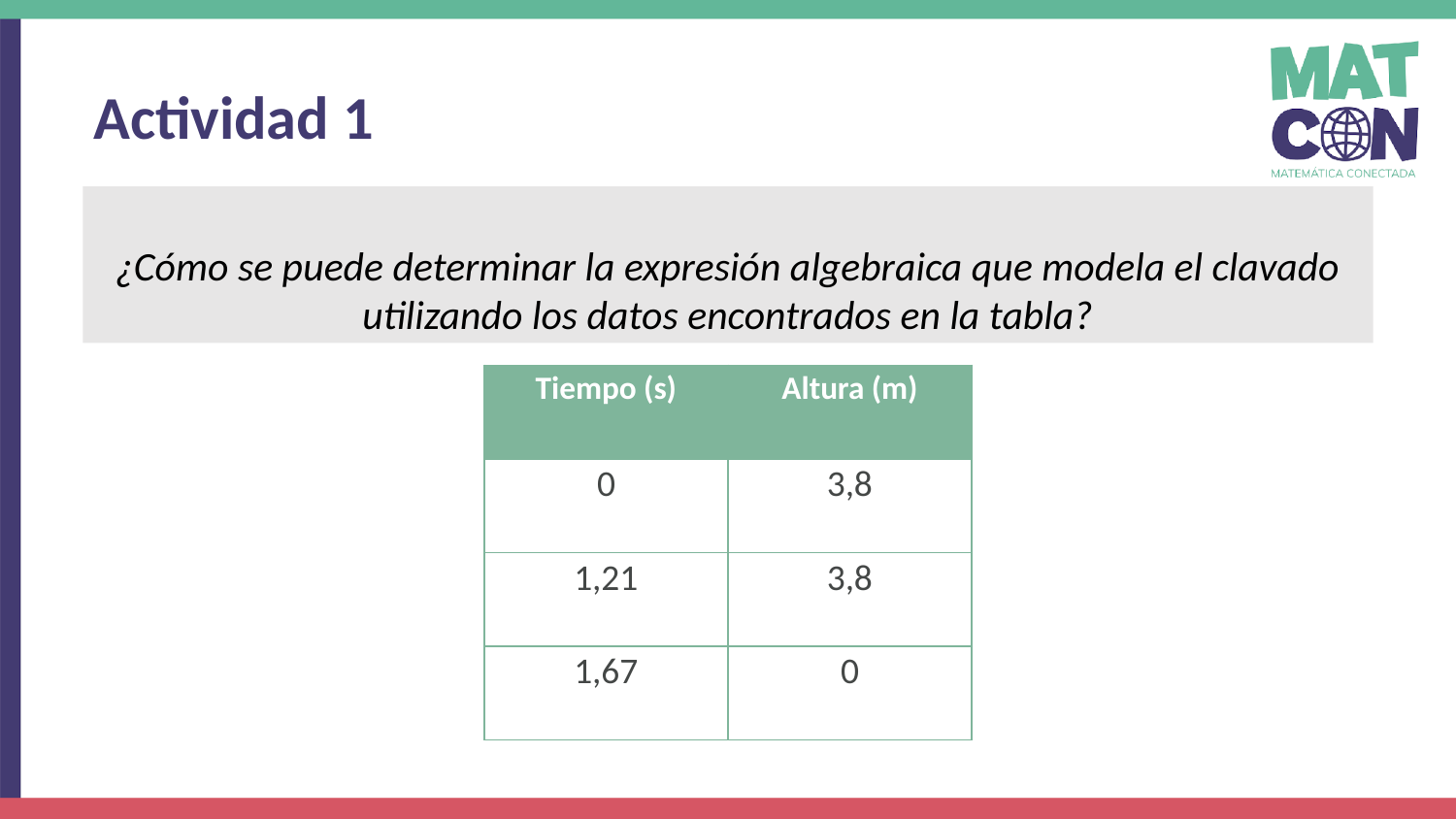

Actividad 1

¿Cómo se puede determinar la expresión algebraica que modela el clavado utilizando los datos encontrados en la tabla?
| Tiempo (s) | Altura (m) |
| --- | --- |
| 0 | 3,8 |
| 1,21 | 3,8 |
| 1,67 | 0 |